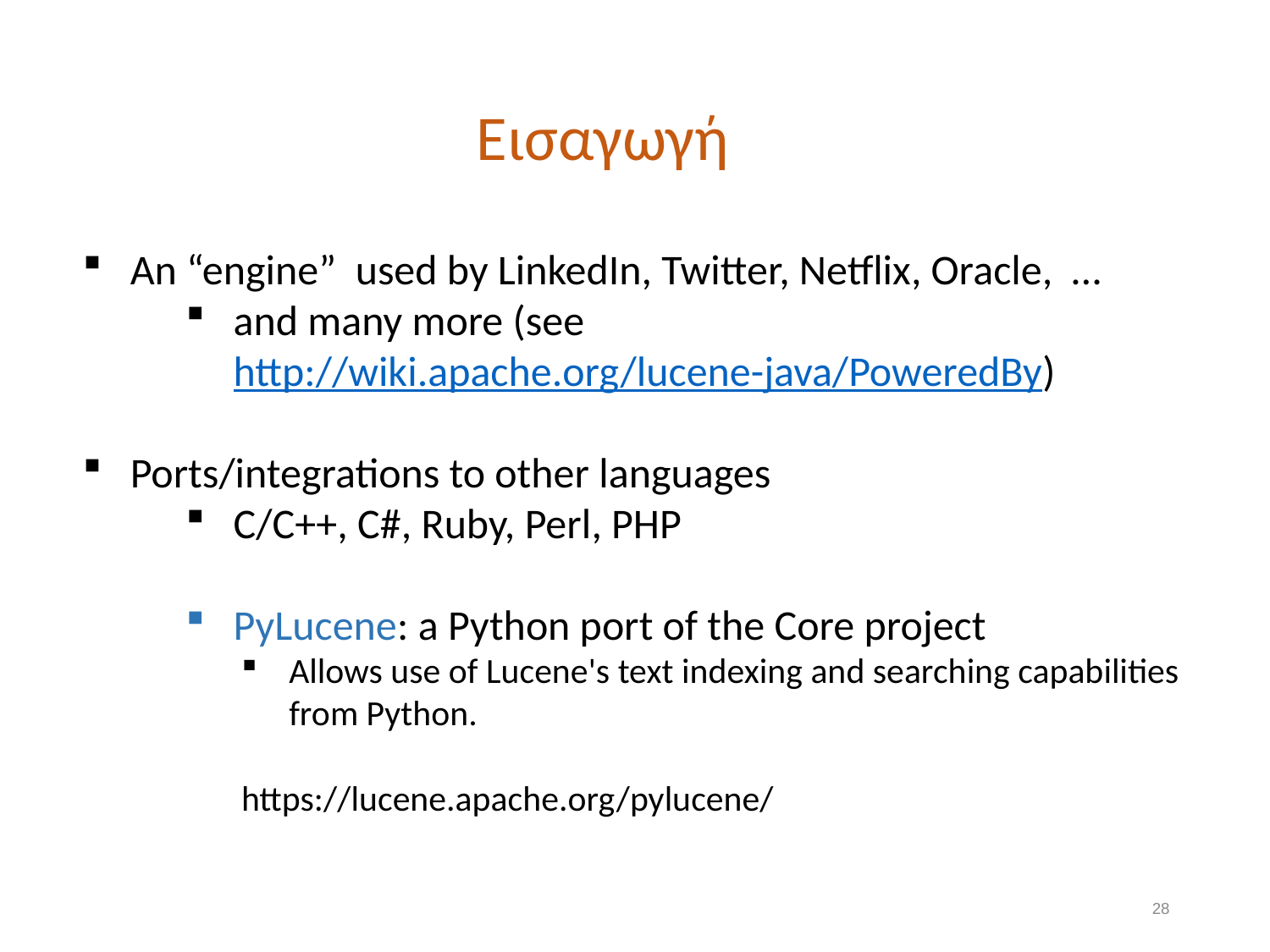

# Εισαγωγή
An “engine”  used by LinkedIn, Twitter, Netflix, Oracle,  …
and many more (see http://wiki.apache.org/lucene-java/PoweredBy)

Ports/integrations to other languages
C/C++, C#, Ruby, Perl, PHP

PyLucene: a Python port of the Core project
Allows use of Lucene's text indexing and searching capabilities from Python.

https://lucene.apache.org/pylucene/

28